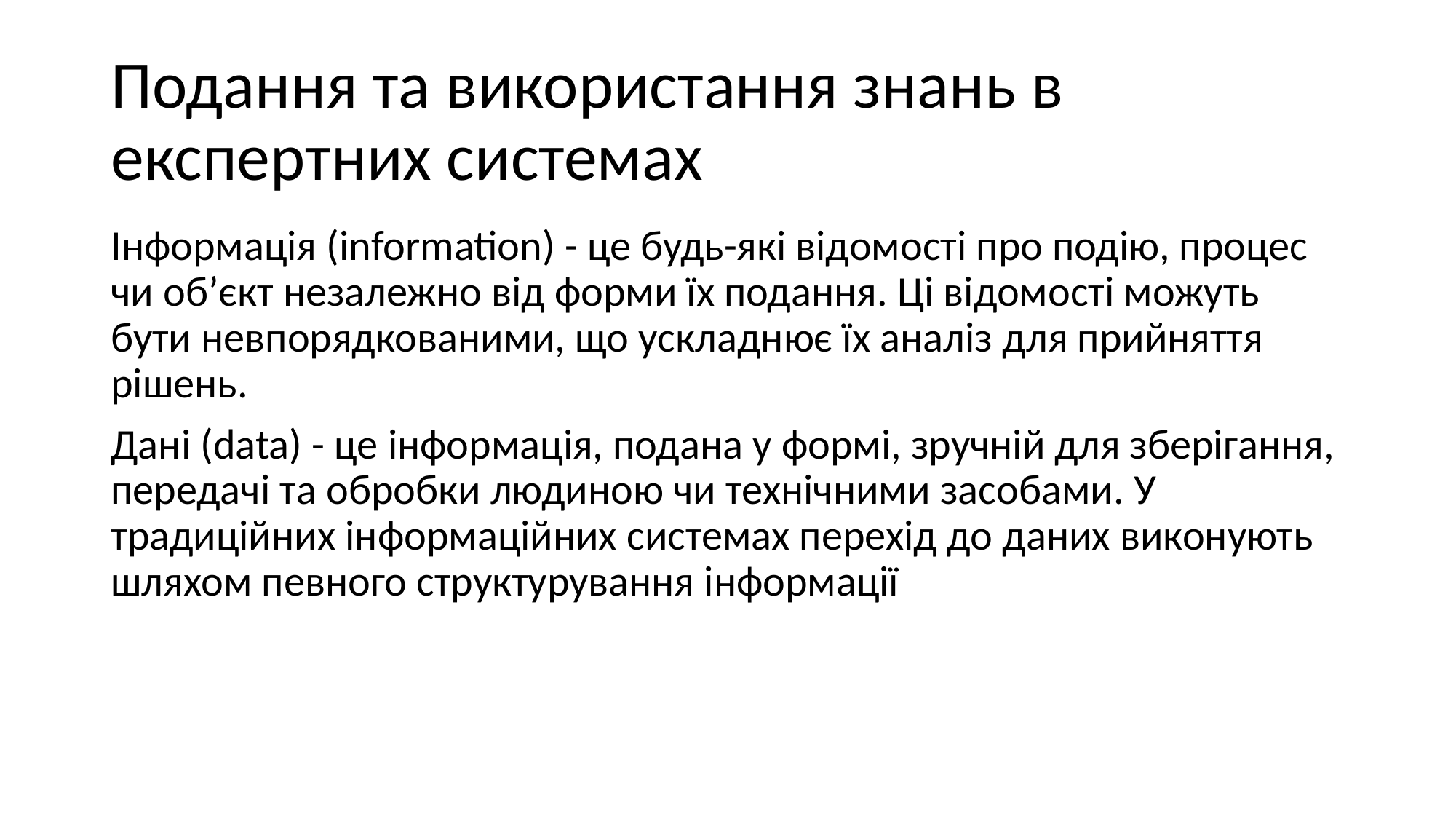

# Подання та використання знань в експертних системах
Інформація (information) - це будь-які відомості про подію, процес чи об’єкт незалежно від форми їх подання. Ці відомості можуть бути невпорядкованими, що ускладнює їх аналіз для прийняття рішень.
Дані (data) - це інформація, подана у формі, зручній для зберігання, передачі та обробки людиною чи технічними засобами. У традиційних інформаційних системах перехід до даних виконують шляхом певного структурування інформації